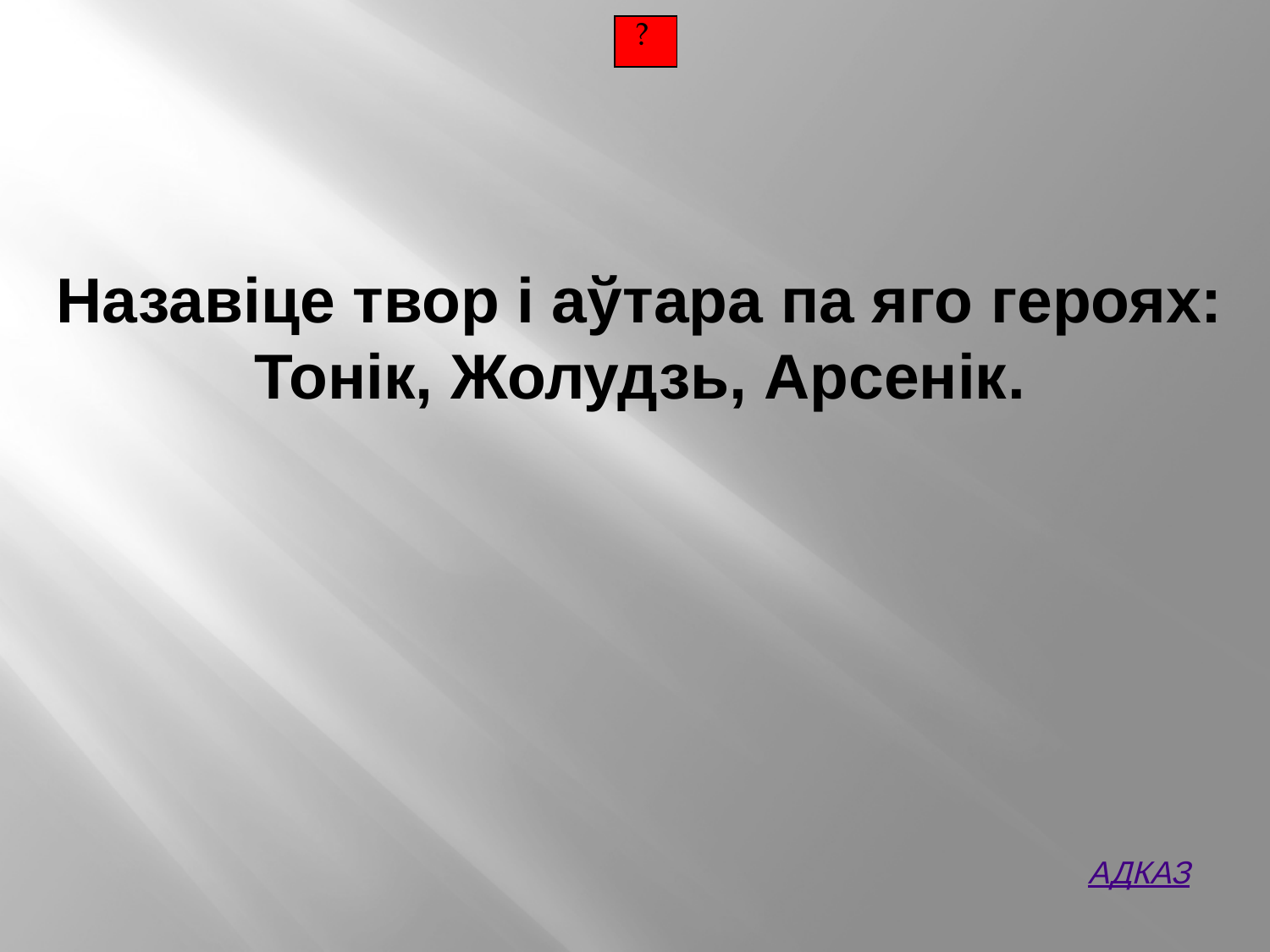

| ? |
| --- |
Назавіце твор і аўтара па яго героях: Тонік, Жолудзь, Арсенік.
АДКАЗ